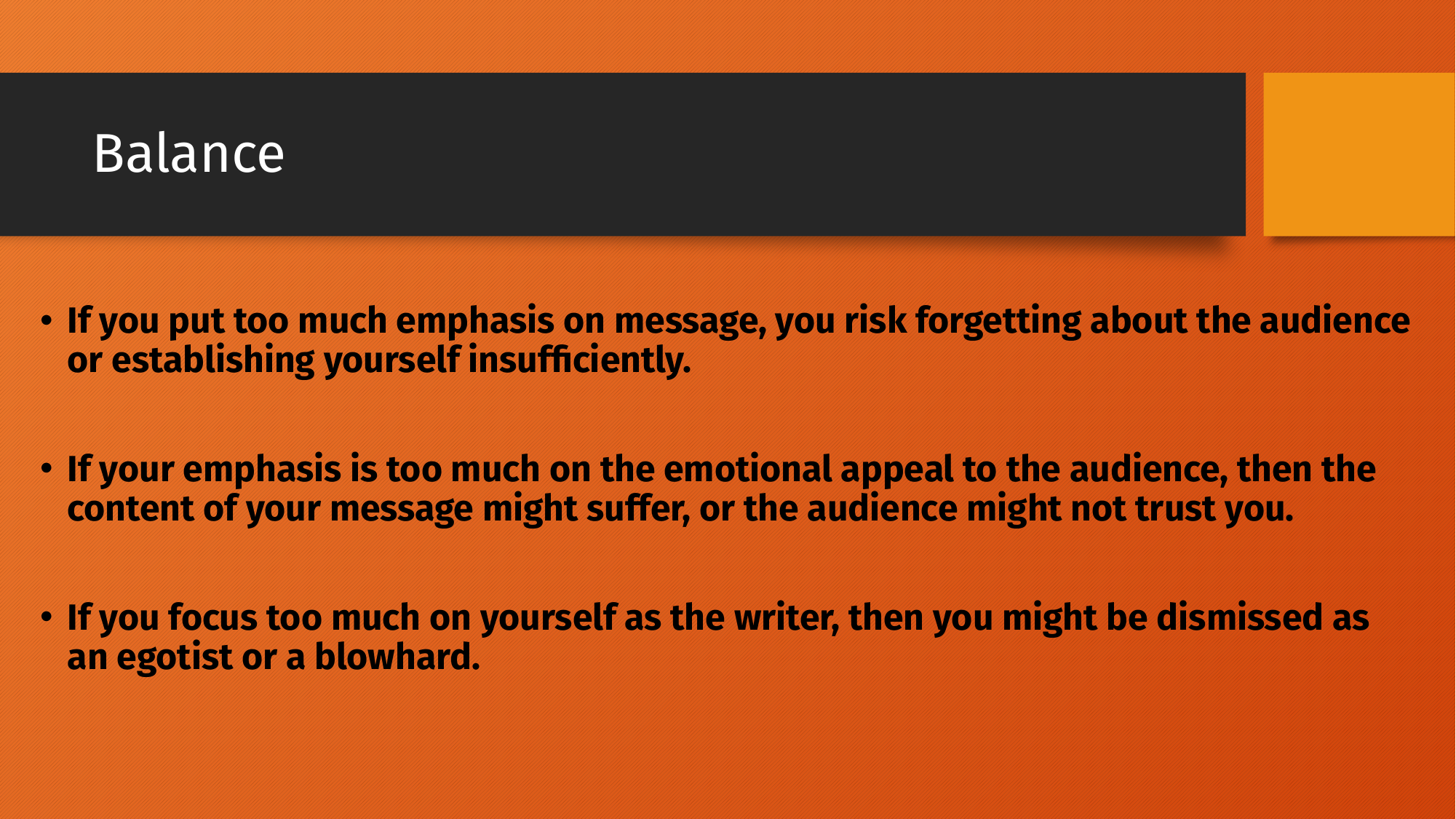

# Balance

If you put too much emphasis on message, you risk forgetting about the audience or establishing yourself insufficiently.

If your emphasis is too much on the emotional appeal to the audience, then the content of your message might suffer, or the audience might not trust you.

If you focus too much on yourself as the writer, then you might be dismissed as an egotist or a blowhard.